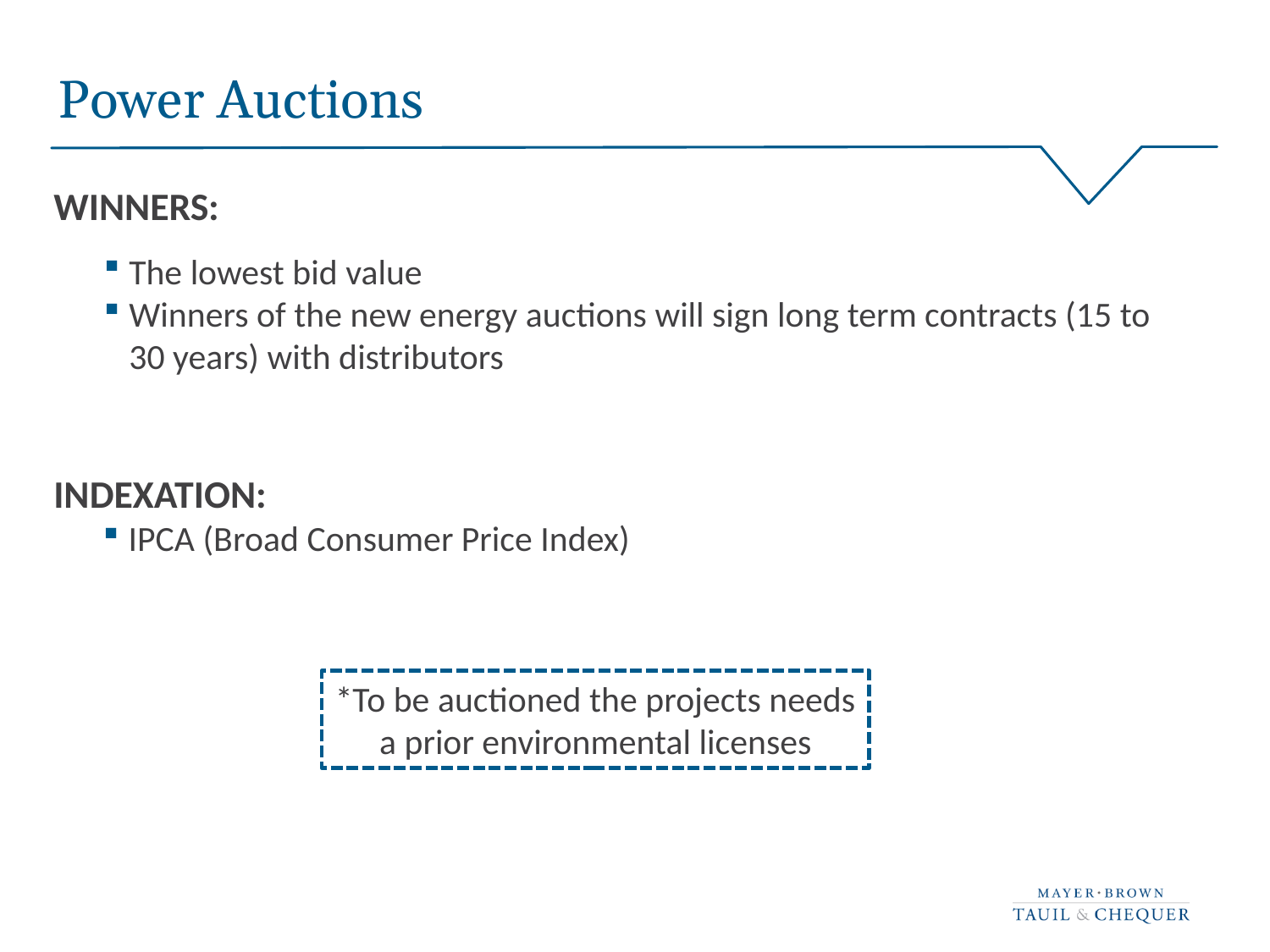

# Power Auctions
WINNERS:
The lowest bid value
Winners of the new energy auctions will sign long term contracts (15 to 30 years) with distributors

INDEXATION:
IPCA (Broad Consumer Price Index)

*To be auctioned the projects needs a prior environmental licenses